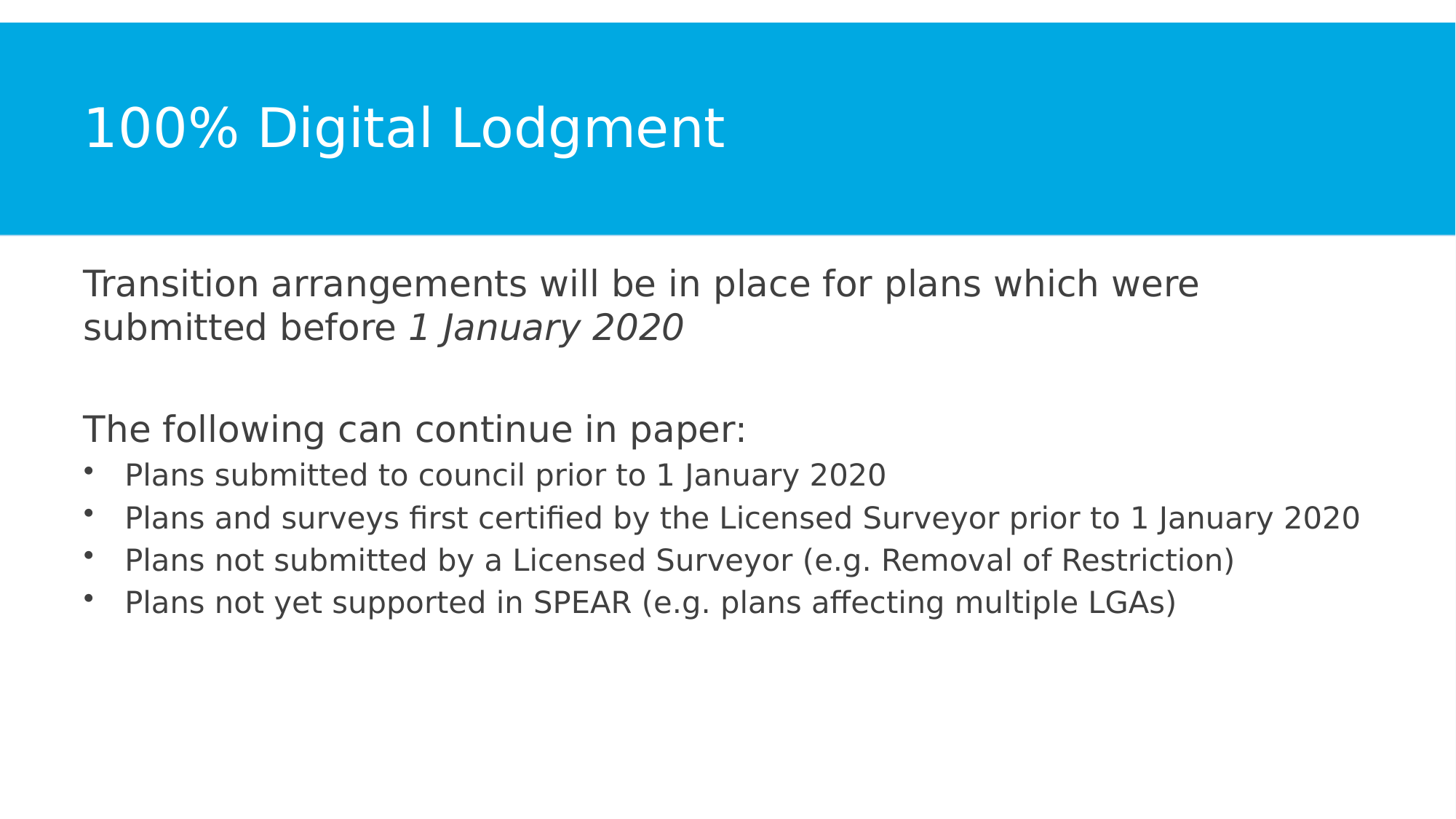

# 100% Digital Lodgment
Transition arrangements will be in place for plans which were submitted before 1 January 2020

The following can continue in paper:
Plans submitted to council prior to 1 January 2020
Plans and surveys first certified by the Licensed Surveyor prior to 1 January 2020
Plans not submitted by a Licensed Surveyor (e.g. Removal of Restriction)
Plans not yet supported in SPEAR (e.g. plans affecting multiple LGAs)